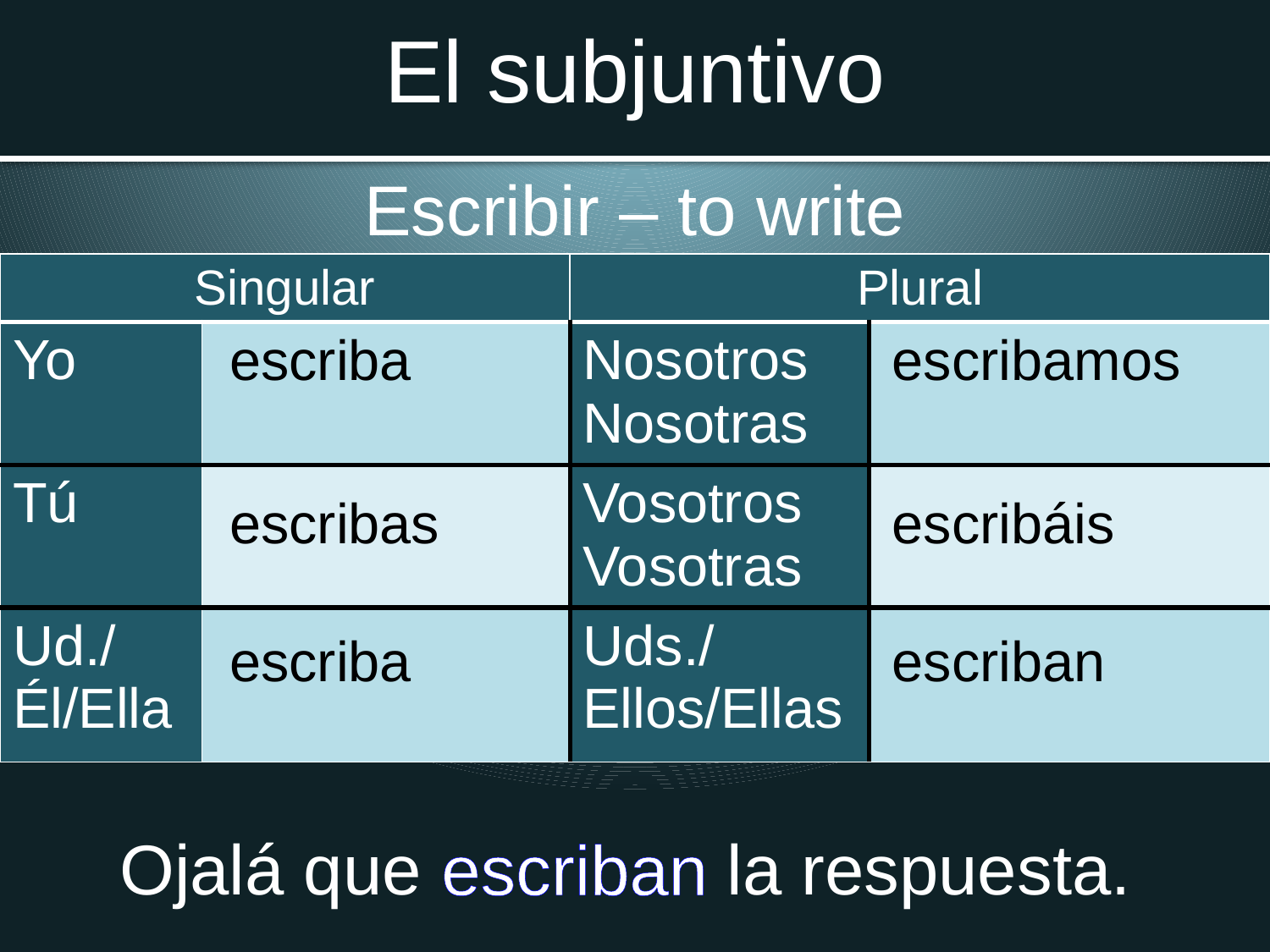

# El subjuntivo
Escribir – to write
| Singular |  | Plural |  |
| --- | --- | --- | --- |
| Yo |  | Nosotros Nosotras |  |
| Tú |  | Vosotros Vosotras |  |
| Ud./Él/Ella |  | Uds./Ellos/Ellas |  |
| escriba |
| --- |
| escribamos |
| --- |
| escribas |
| --- |
| escribáis |
| --- |
| escriba |
| --- |
| escriban |
| --- |
Ojalá que escriban la respuesta.